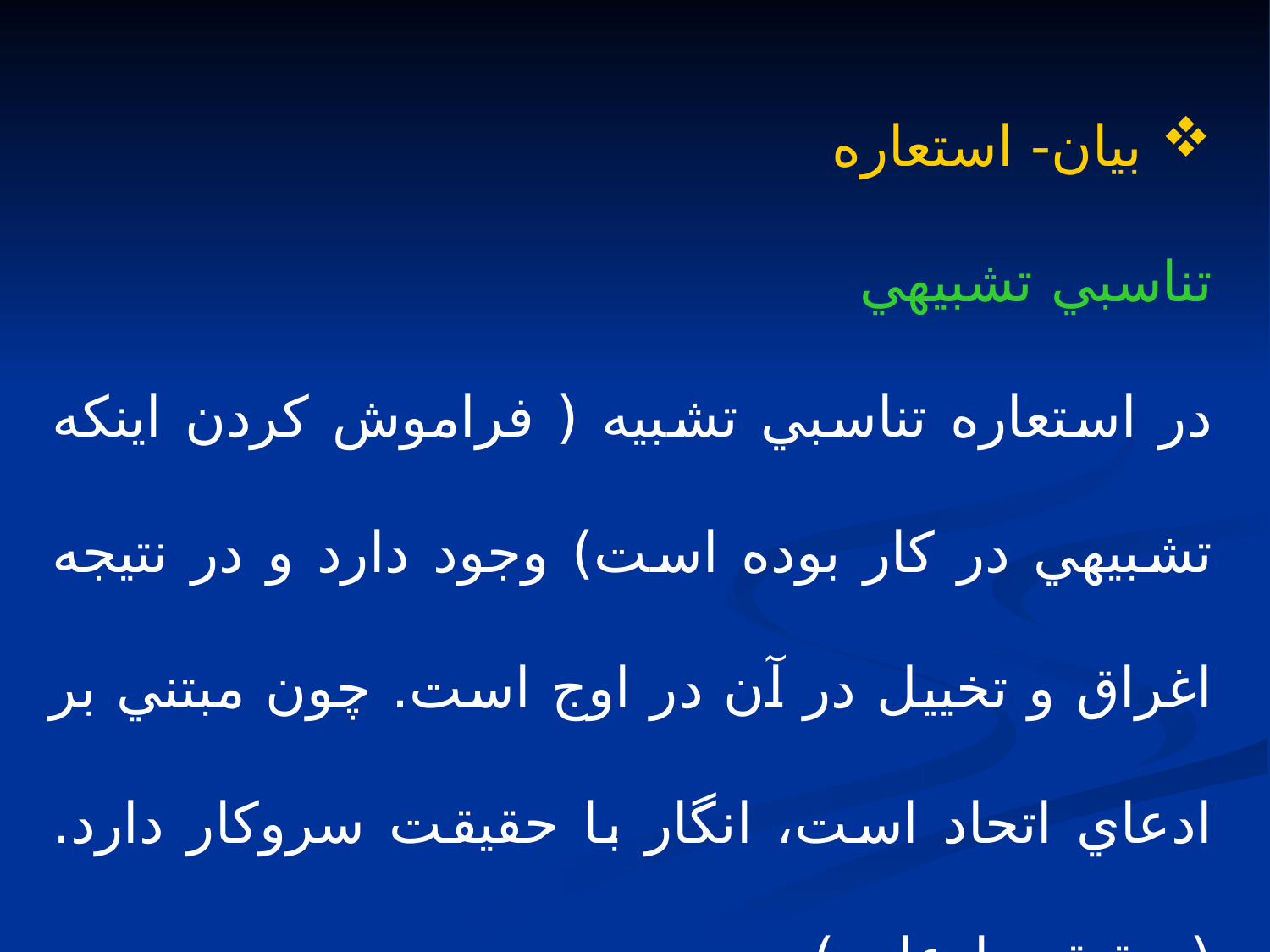

بيان- استعاره
تناسبي تشبيهي
در استعاره تناسبي تشبيه ( فراموش كردن اينكه تشبيهي در كار بوده است) وجود دارد و در نتيجه اغراق و تخييل در آن در اوج است. چون مبتني بر ادعاي اتحاد است، انگار با حقيقت سروكار دارد. ( حقيقت ادعايي).